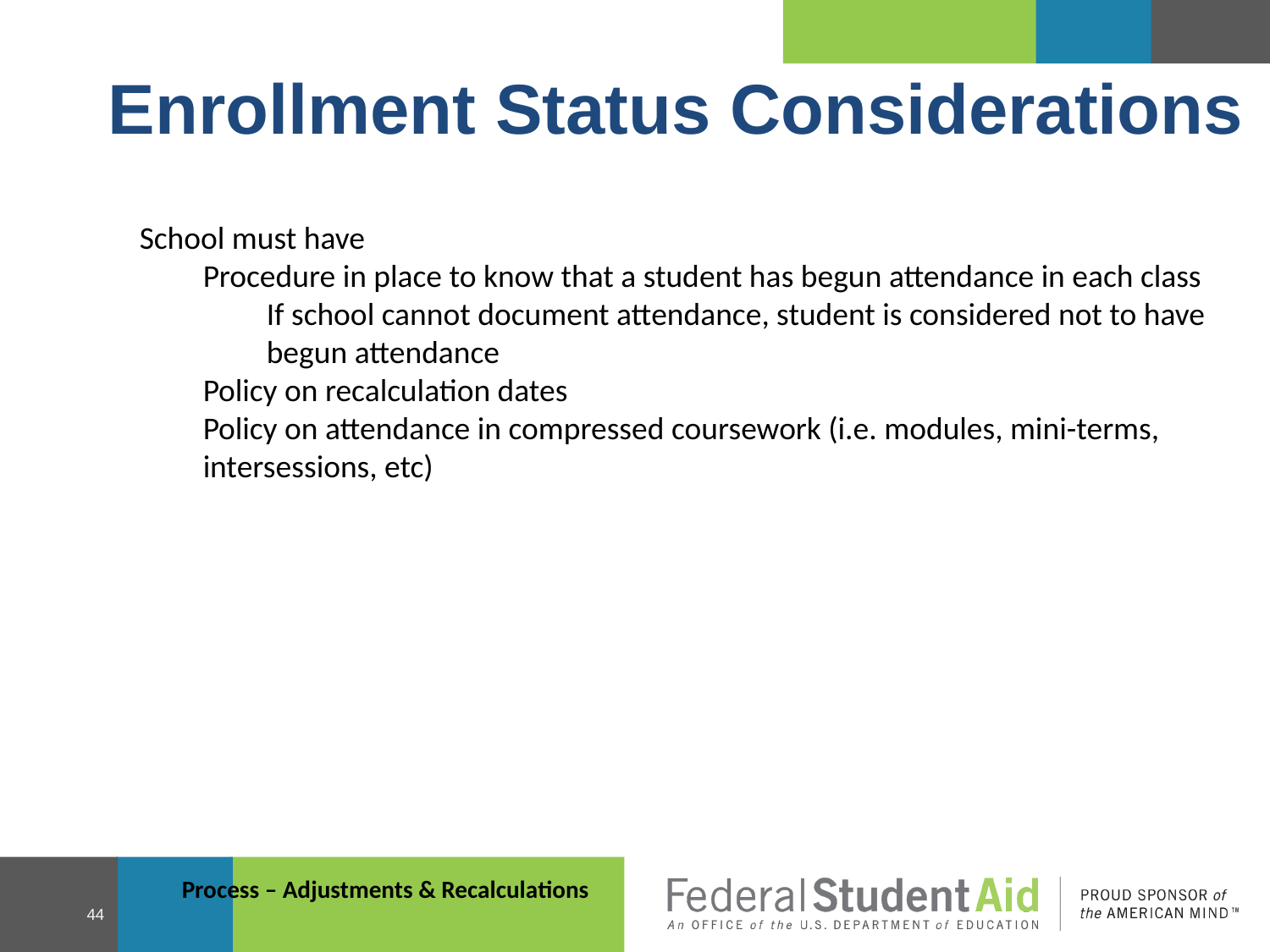

Enrollment Status Considerations
School must have
Procedure in place to know that a student has begun attendance in each class
If school cannot document attendance, student is considered not to have begun attendance
Policy on recalculation dates
Policy on attendance in compressed coursework (i.e. modules, mini-terms, intersessions, etc)
Process – Adjustments & Recalculations
44